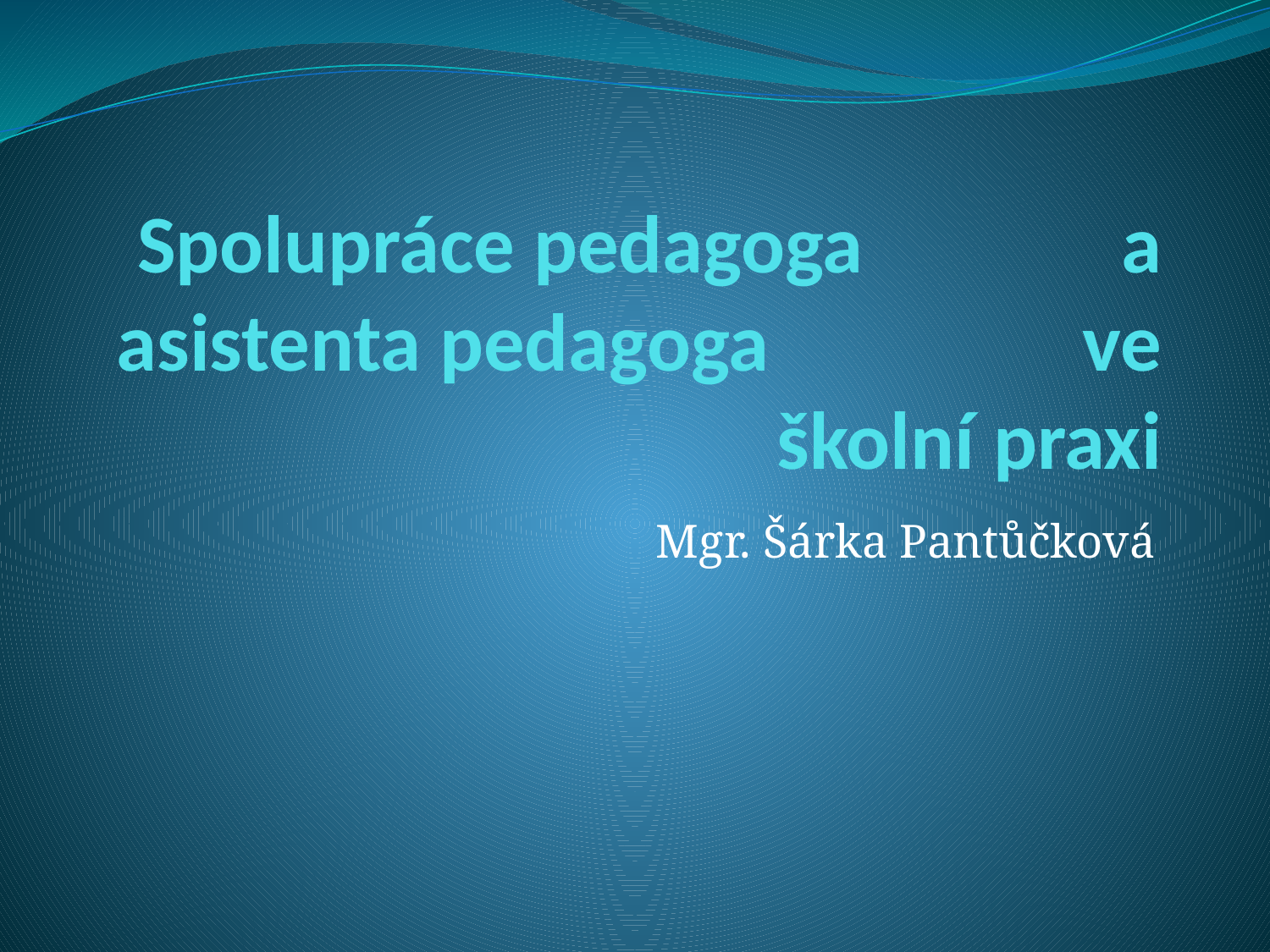

# Spolupráce pedagoga              a asistenta pedagoga                 ve školní praxi
Mgr. Šárka Pantůčková